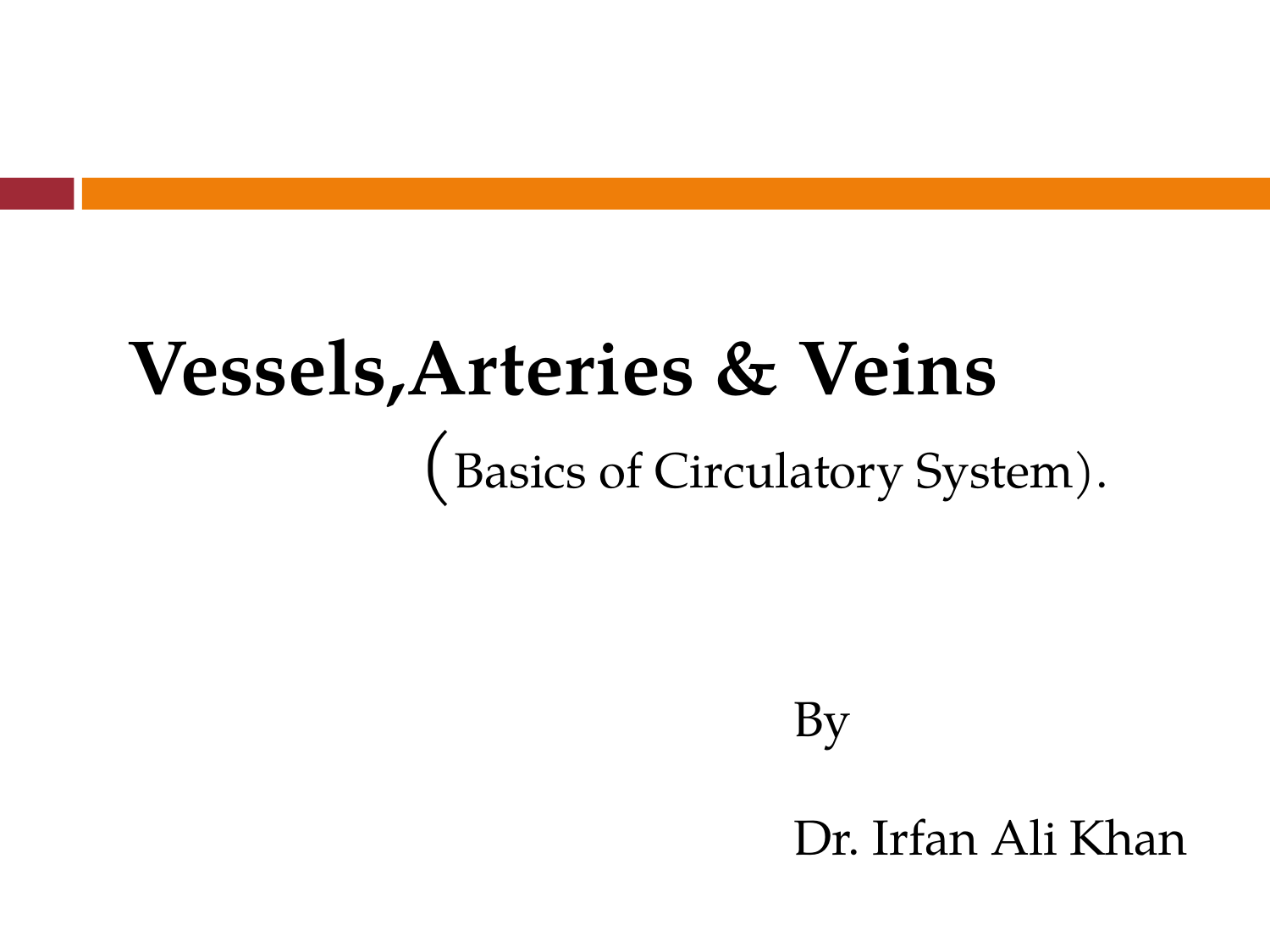

# Vessels,Arteries & Veins (Basics of Circulatory System).
By

Dr. Irfan Ali Khan